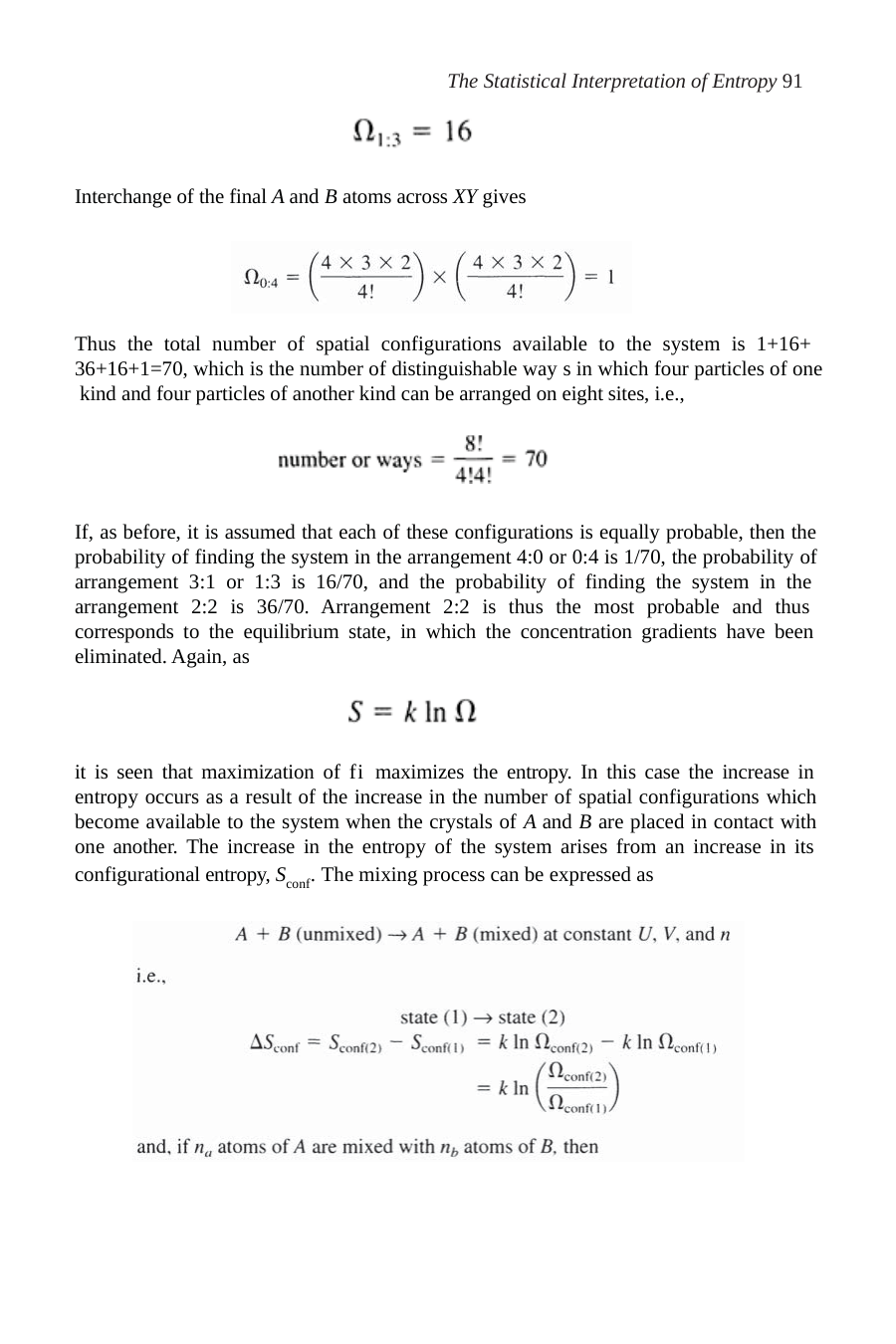

The Statistical Interpretation of Entropy 91

Interchange of the final A and B atoms across XY gives

Thus the total number of spatial configurations available to the system is 1+16+  36+16+1=70, which is the number of distinguishable way s in which four particles of one  kind and four particles of another kind can be arranged on eight sites, i.e.,

If, as before, it is assumed that each of these configurations is equally probable, then the  probability of finding the system in the arrangement 4:0 or 0:4 is 1/70, the probability of  arrangement 3:1 or 1:3 is 16/70, and the probability of finding the system in the  arrangement 2:2 is 36/70. Arrangement 2:2 is thus the most probable and thus  corresponds to the equilibrium state, in which the concentration gradients have been  eliminated. Again, as

it is seen that maximization of fi maximizes the entropy. In this case the increase in  entropy occurs as a result of the increase in the number of spatial configurations which  become available to the system when the crystals of A and B are placed in contact with  one another. The increase in the entropy of the system arises from an increase in its  configurational entropy, Sconf. The mixing process can be expressed as